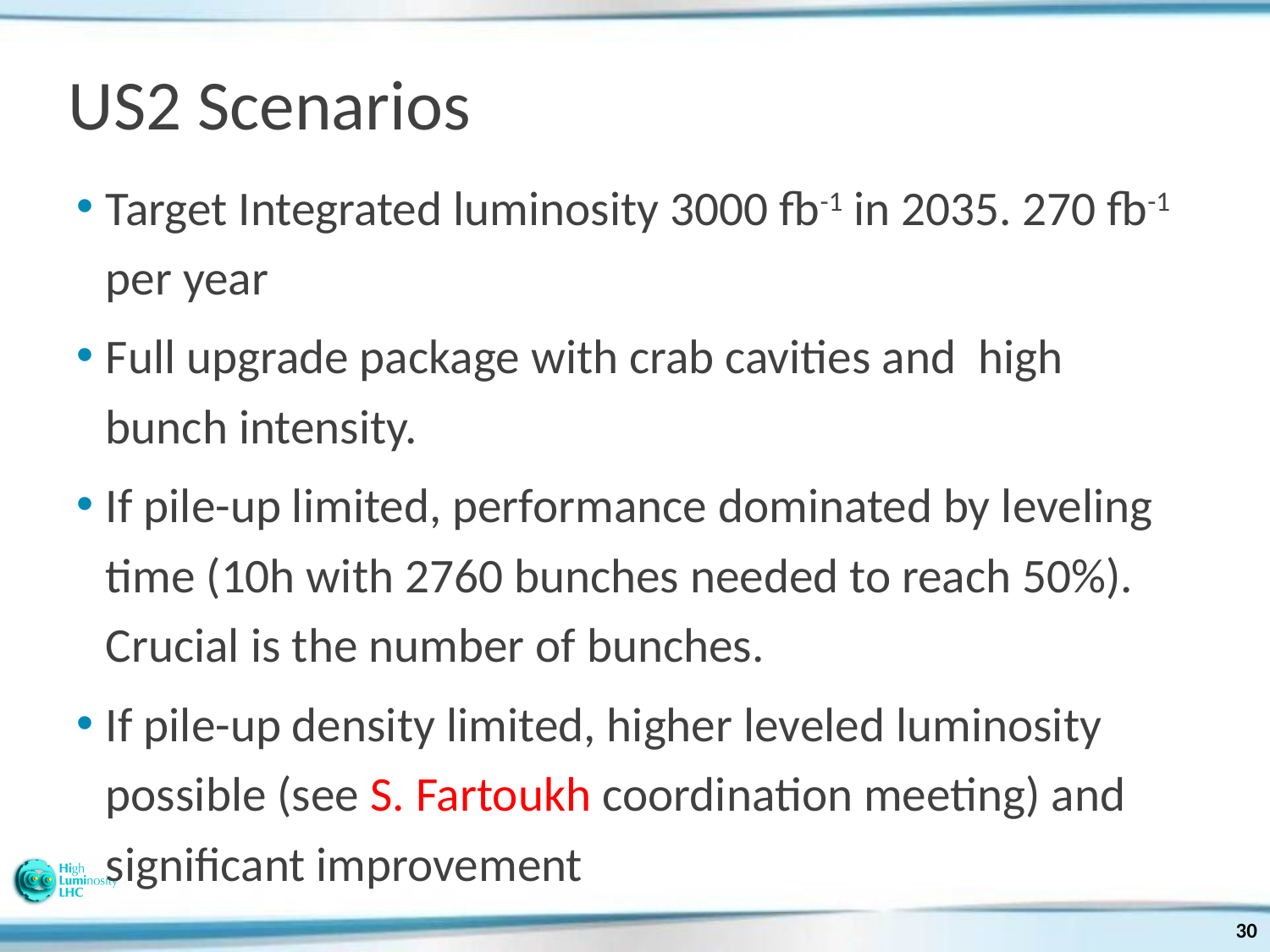

# US2 Scenarios
Target Integrated luminosity 3000 fb-1 in 2035. 270 fb-1 per year
Full upgrade package with crab cavities and  high bunch intensity.
If pile-up limited, performance dominated by leveling time (10h with 2760 bunches needed to reach 50%). Crucial is the number of bunches.
If pile-up density limited, higher leveled luminosity possible (see S. Fartoukh coordination meeting) and significant improvement

30